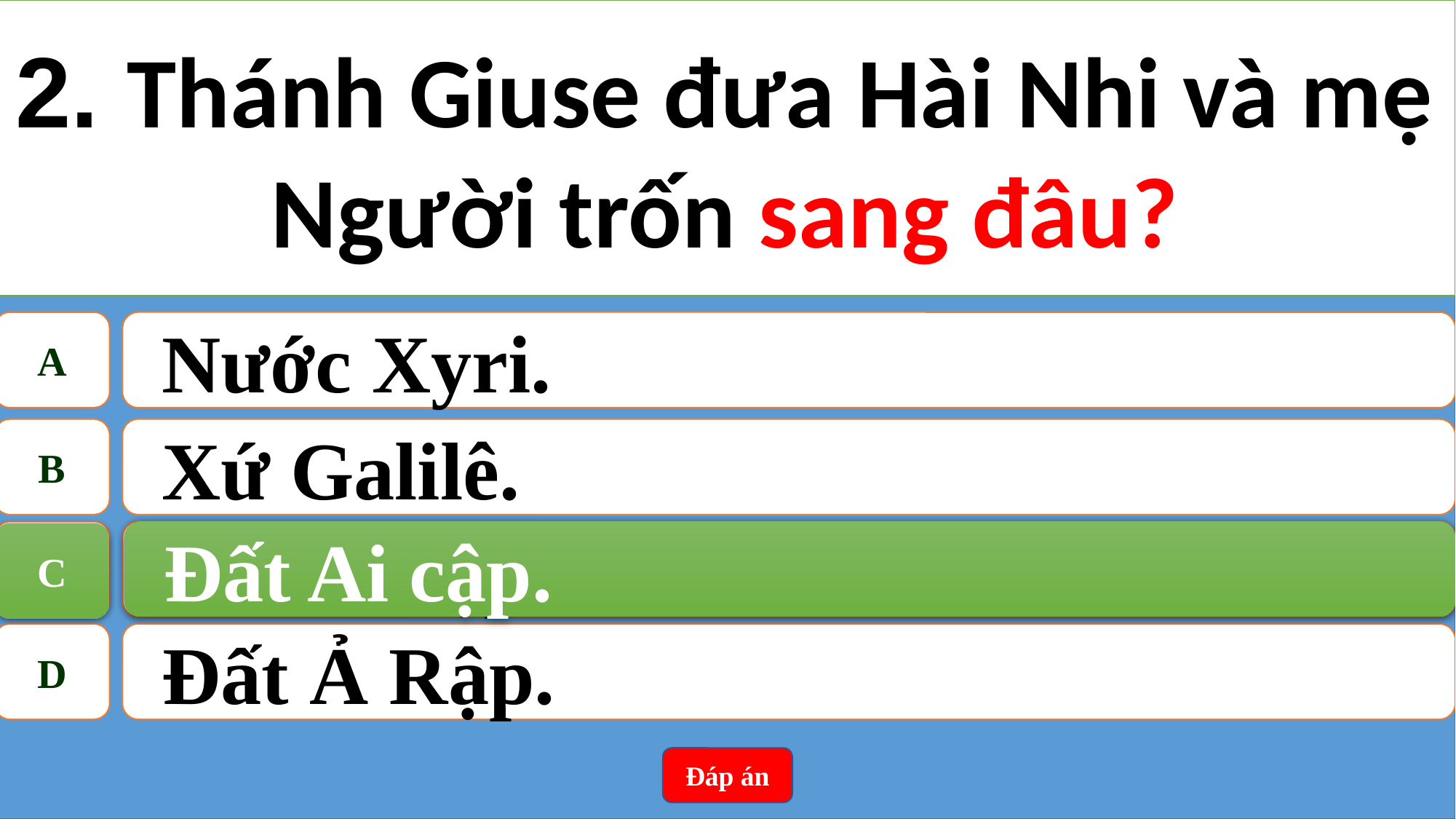

2. Thánh Giuse đưa Hài Nhi và mẹ Người trốn sang đâu?
A
Nước Xyri.
B
Xứ Galilê.
Đất Ai cập.
C
C
Đất Ai cập.
D
Đất Ả Rập.
Đáp án